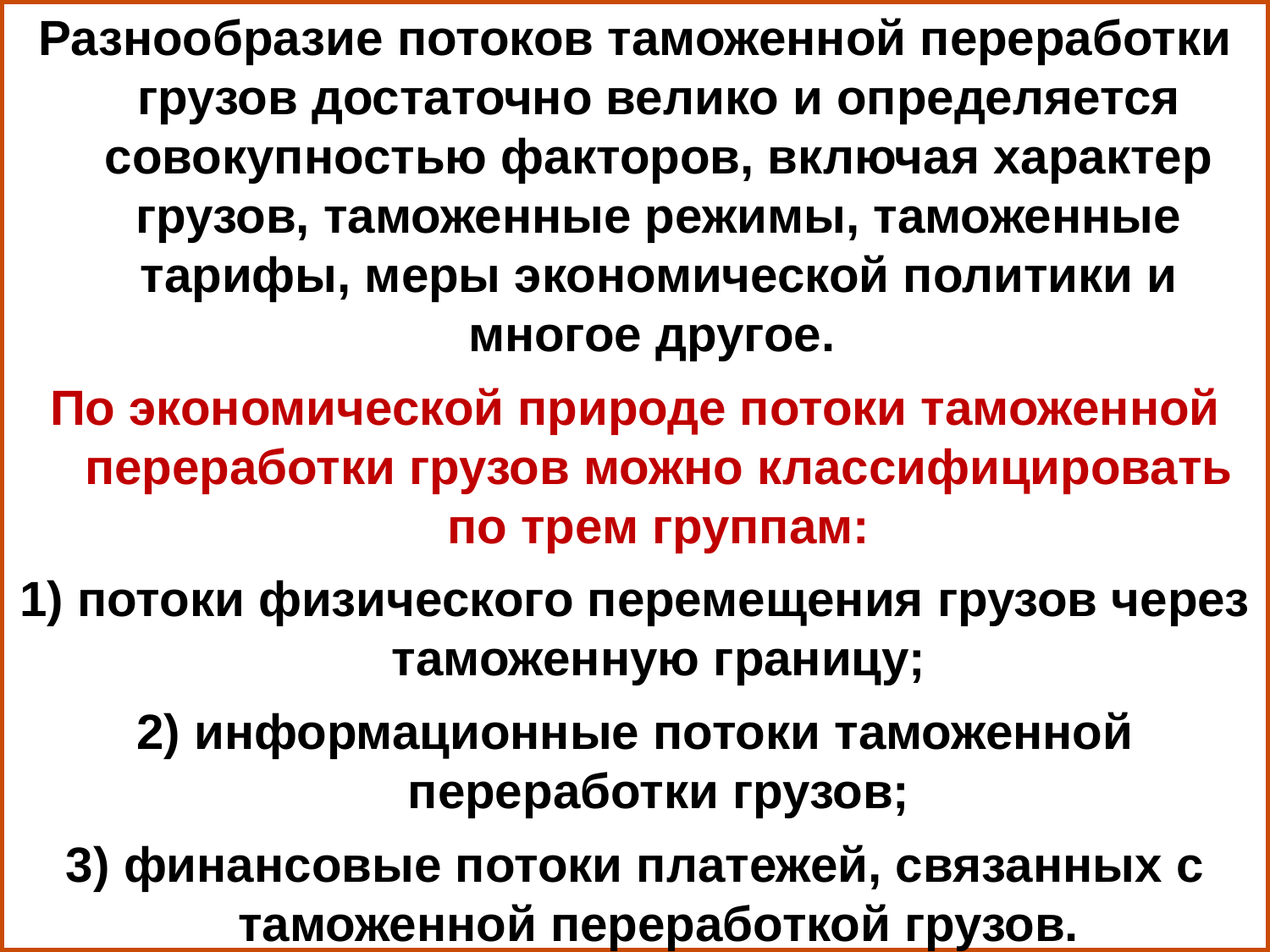

Разнообразие потоков таможенной переработки грузов достаточно велико и определяется совокупностью факторов, включая характер грузов, таможенные режимы, таможенные тарифы, меры экономической политики и многое другое.
По экономической природе потоки таможенной переработки грузов можно классифицировать по трем группам:
1) потоки физического перемещения грузов через таможенную границу;
2) информационные потоки таможенной переработки грузов;
3) финансовые потоки платежей, связанных с таможенной переработкой грузов.